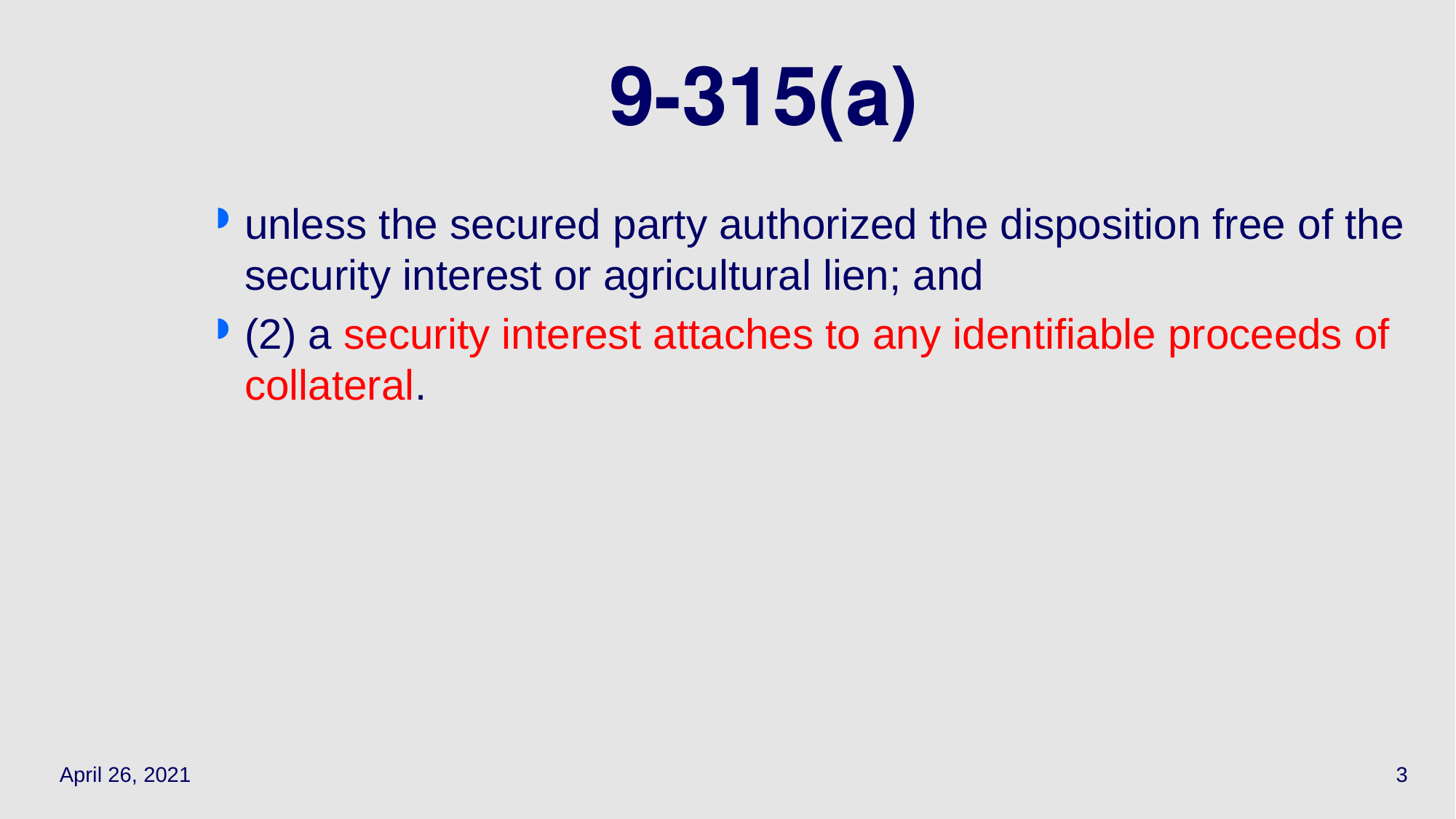

# 9-315(a)
unless the secured party authorized the disposition free of the security interest or agricultural lien; and
(2) a security interest attaches to any identifiable proceeds of collateral.
April 26, 2021
3